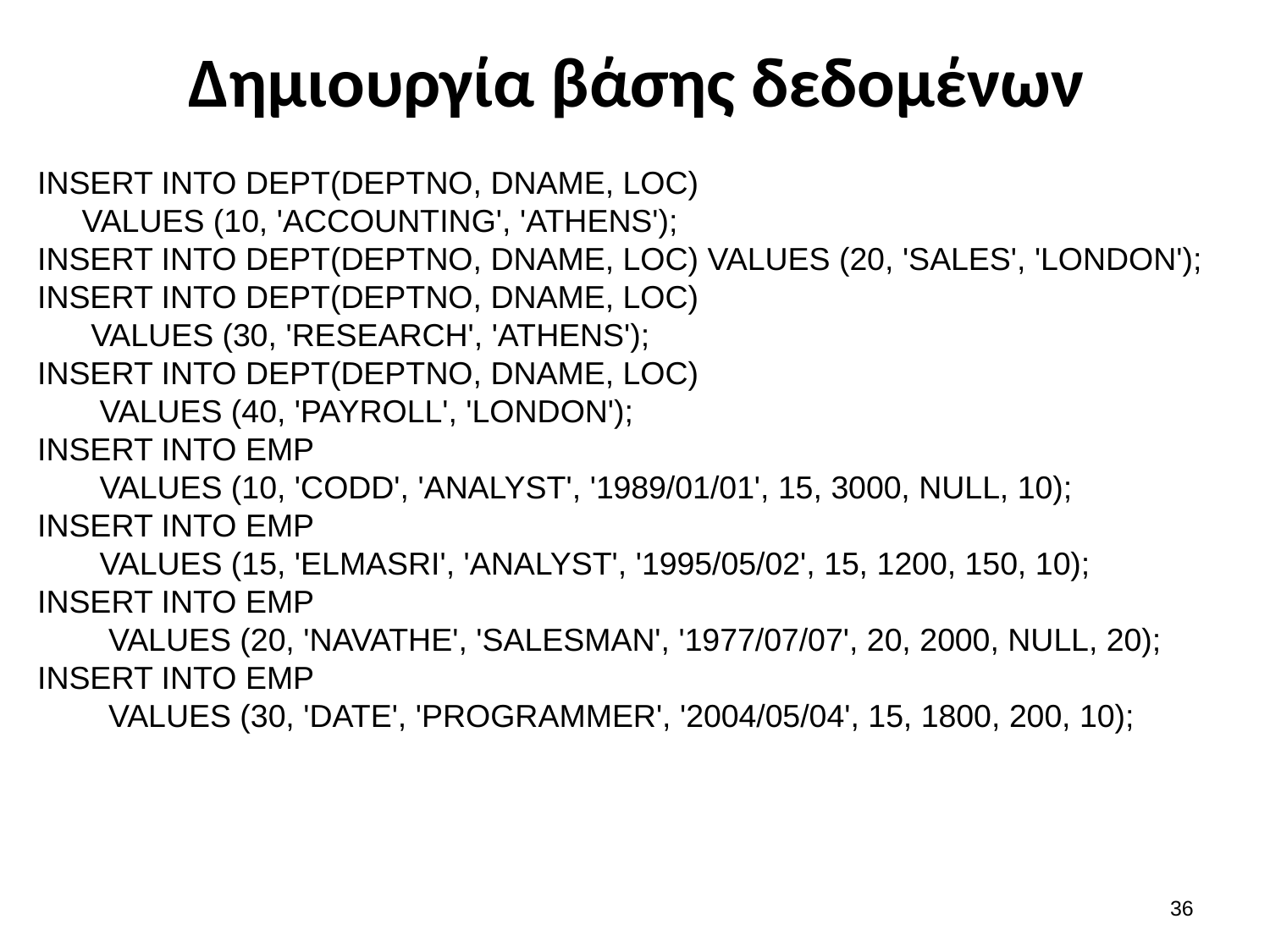

# Δημιουργία βάσης δεδομένων
INSERT INTO DEPT(DEPTNO, DNAME, LOC)
     VALUES (10, 'ACCOUNTING', 'ATHENS');
INSERT INTO DEPT(DEPTNO, DNAME, LOC) VALUES (20, 'SALES', 'LONDON');
INSERT INTO DEPT(DEPTNO, DNAME, LOC)
      VALUES (30, 'RESEARCH', 'ATHENS');
INSERT INTO DEPT(DEPTNO, DNAME, LOC)
       VALUES (40, 'PAYROLL', 'LONDON');
INSERT INTO EMP
       VALUES (10, 'CODD', 'ANALYST', '1989/01/01', 15, 3000, NULL, 10);
INSERT INTO EMP
       VALUES (15, 'ELMASRI', 'ANALYST', '1995/05/02', 15, 1200, 150, 10);
INSERT INTO EMP
        VALUES (20, 'NAVATHE', 'SALESMAN', '1977/07/07', 20, 2000, NULL, 20);
INSERT INTO EMP
        VALUES (30, 'DATE', 'PROGRAMMER', '2004/05/04', 15, 1800, 200, 10);
36